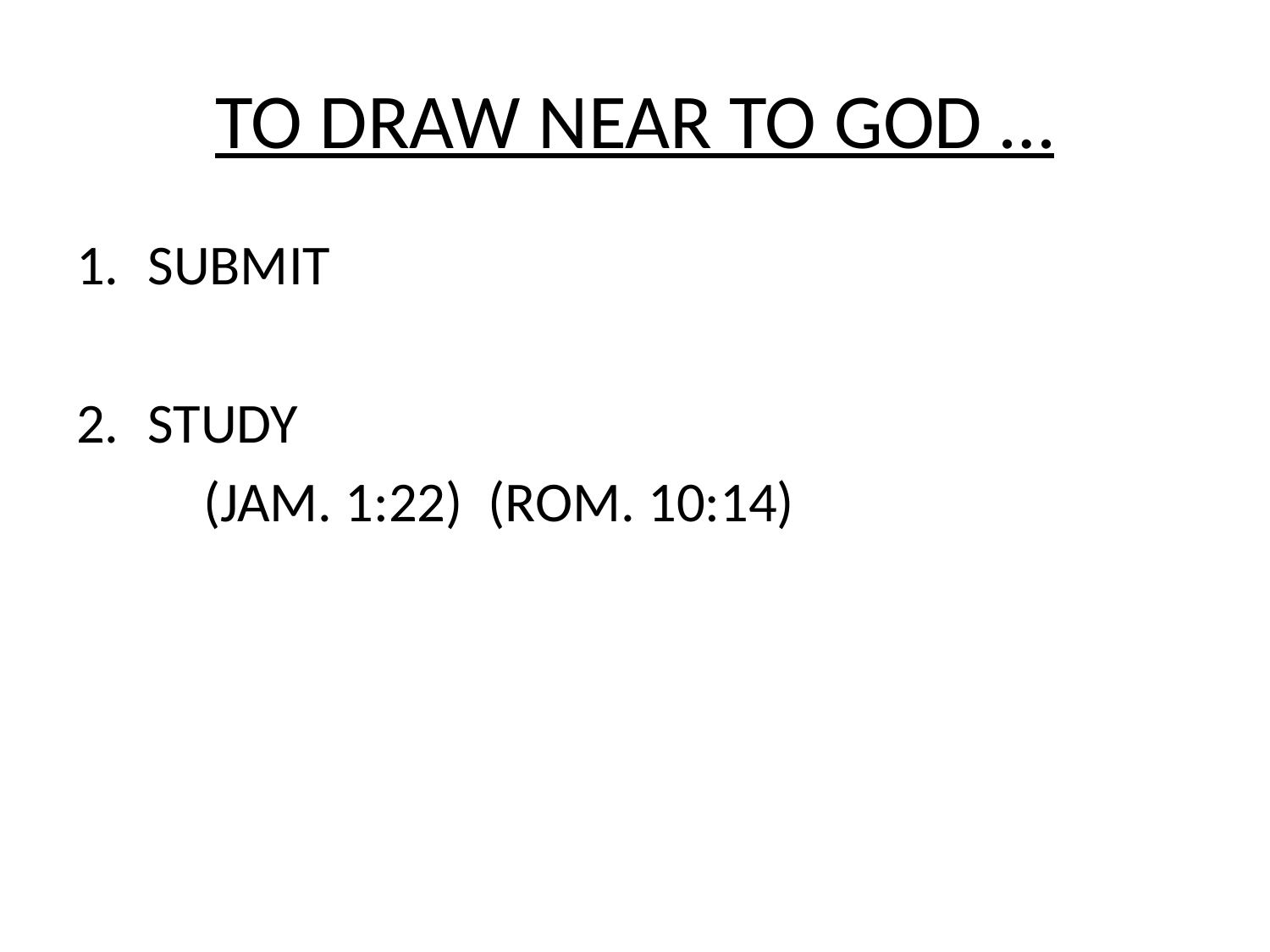

# TO DRAW NEAR TO GOD …
SUBMIT

STUDY
	(JAM. 1:22)  (ROM. 10:14)